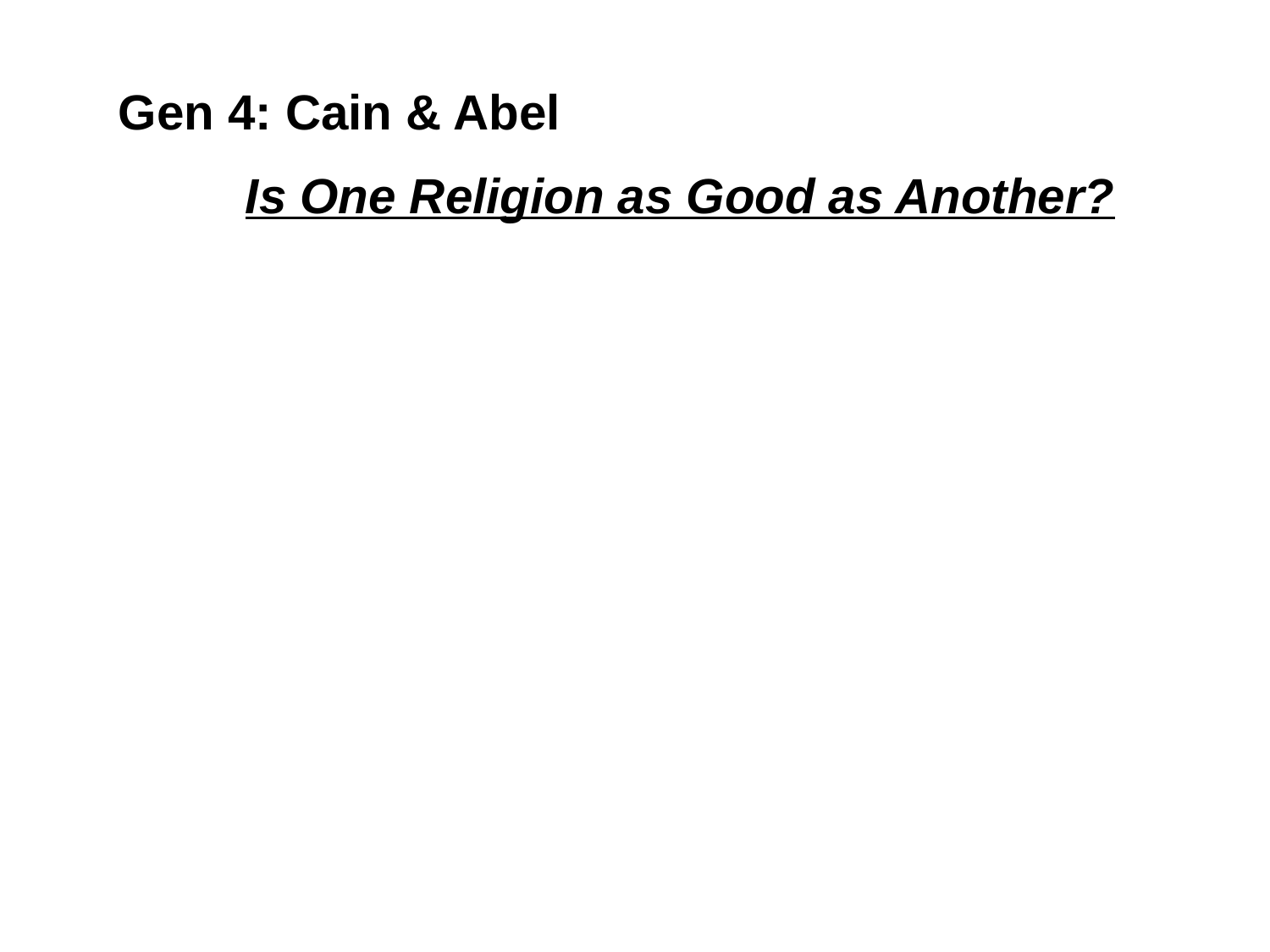

Gen 4: Cain & Abel
	Is One Religion as Good as Another?